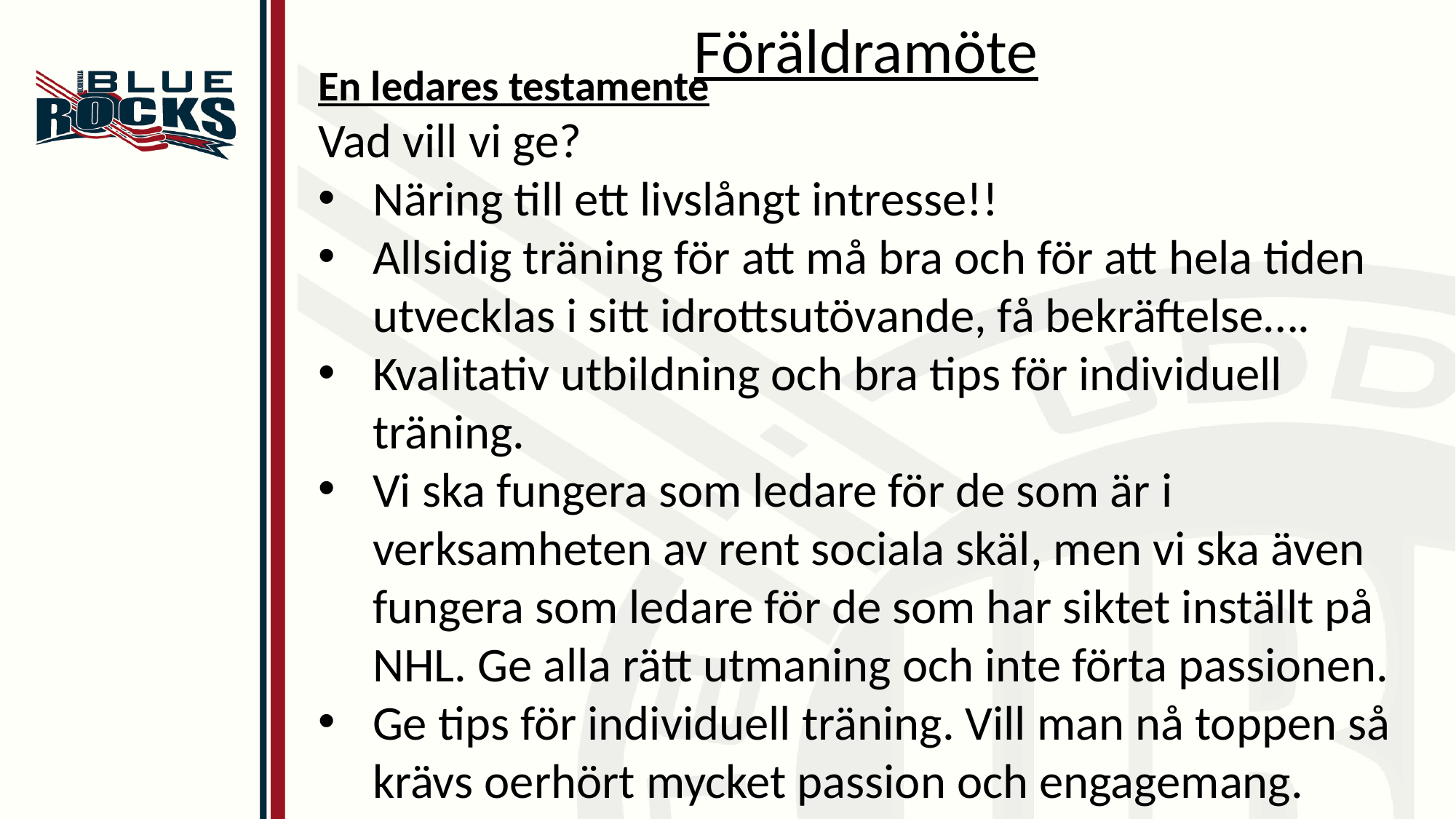

# Föräldramöte
En ledares testamente
Vad vill vi ge?
Näring till ett livslångt intresse!!
Allsidig träning för att må bra och för att hela tiden utvecklas i sitt idrottsutövande, få bekräftelse….
Kvalitativ utbildning och bra tips för individuell träning.
Vi ska fungera som ledare för de som är i verksamheten av rent sociala skäl, men vi ska även fungera som ledare för de som har siktet inställt på NHL. Ge alla rätt utmaning och inte förta passionen.
Ge tips för individuell träning. Vill man nå toppen så krävs oerhört mycket passion och engagemang.